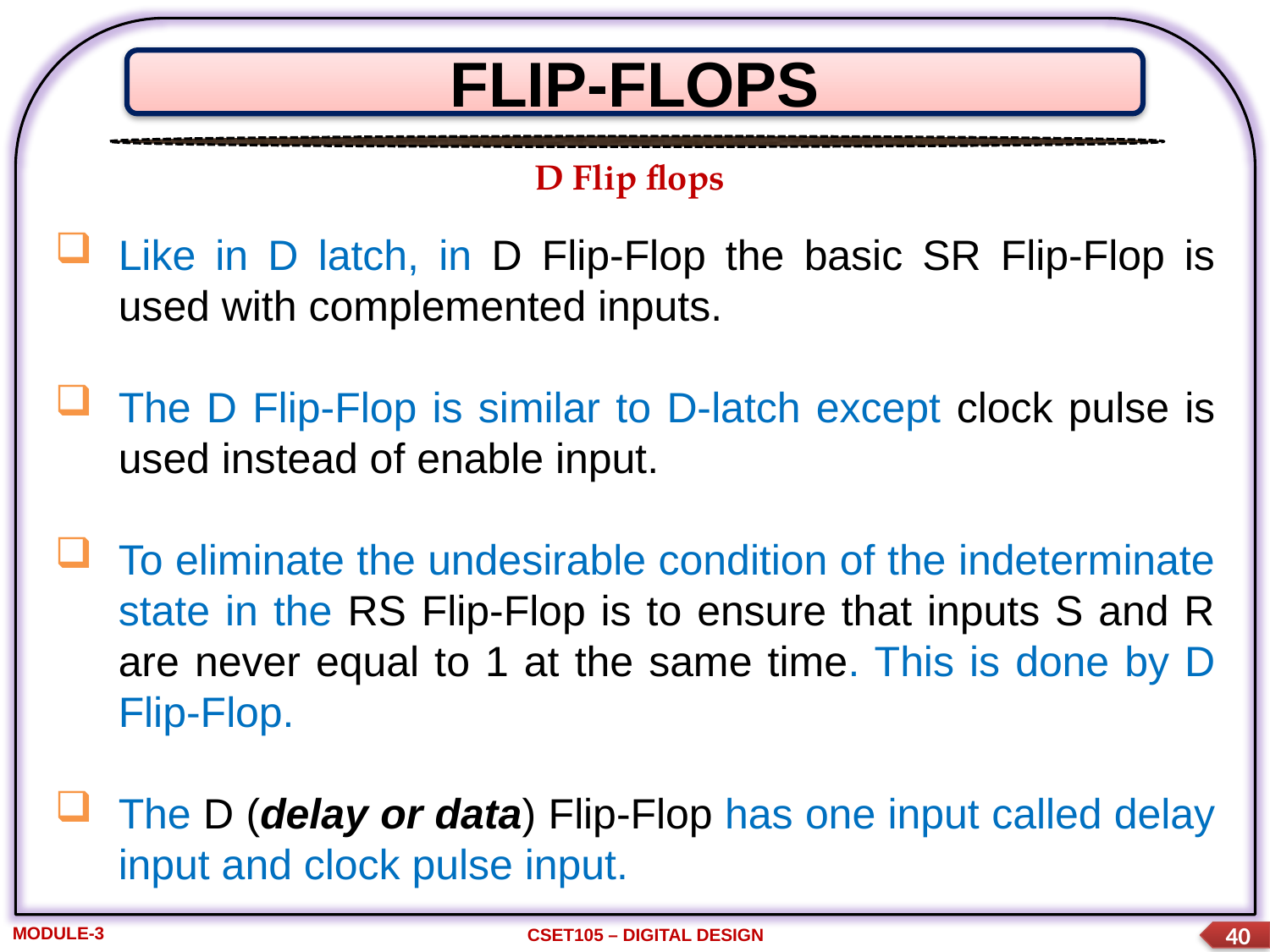

FLIP-FLOPS

D Flip flops
Like in D latch, in D Flip-Flop the basic SR Flip-Flop is used with complemented inputs.

The D Flip-Flop is similar to D-latch except clock pulse is used instead of enable input.

To eliminate the undesirable condition of the indeterminate state in the RS Flip-Flop is to ensure that inputs S and R are never equal to 1 at the same time. This is done by D Flip-Flop.

The D (delay or data) Flip-Flop has one input called delay input and clock pulse input.
MODULE-3
CSET105 – DIGITAL DESIGN
40